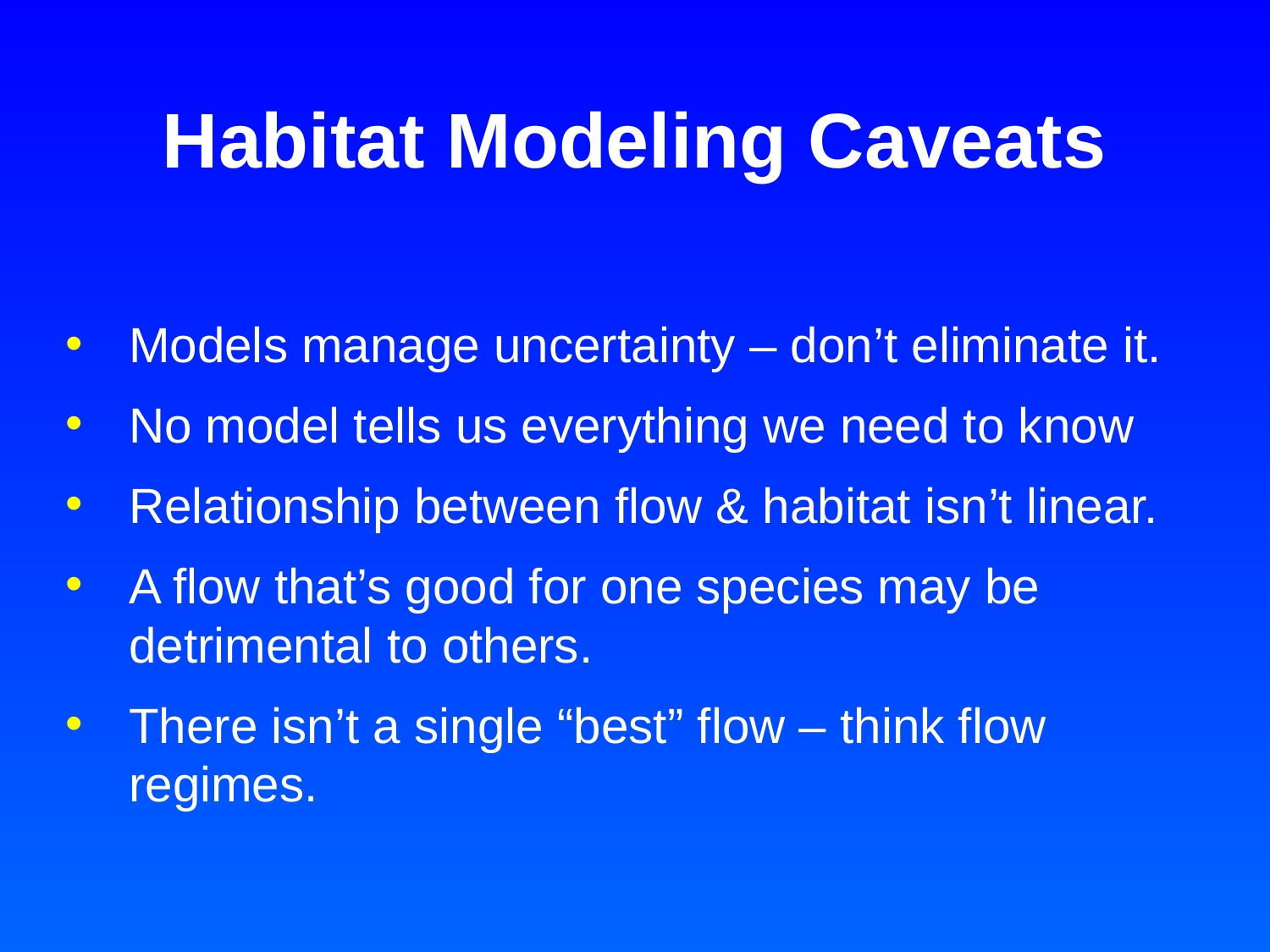

Habitat Modeling Caveats
Models manage uncertainty – don’t eliminate it.
No model tells us everything we need to know
Relationship between flow & habitat isn’t linear.
A flow that’s good for one species may be detrimental to others.
There isn’t a single “best” flow – think flow regimes.